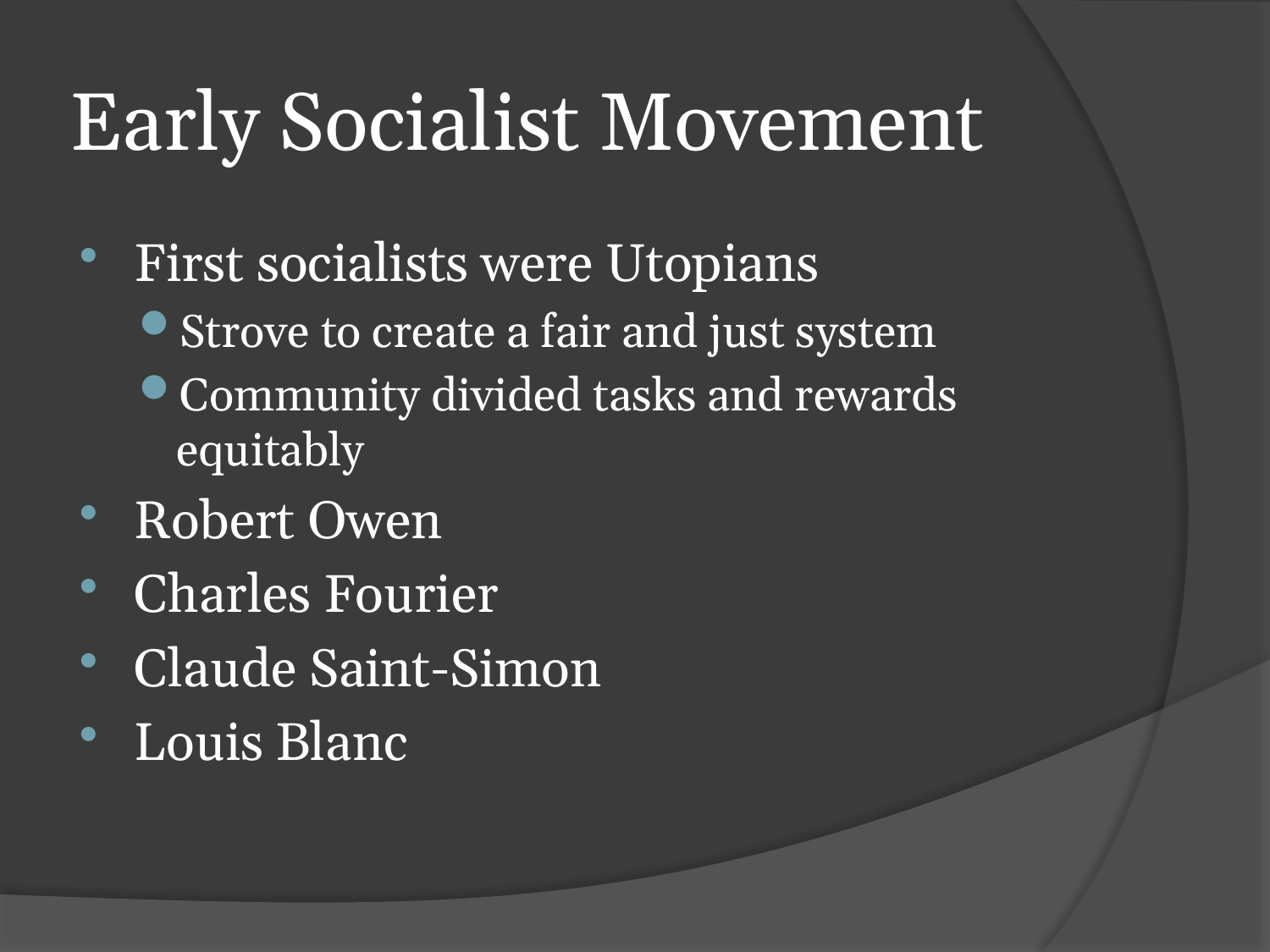

# Early Socialist Movement
First socialists were Utopians
Strove to create a fair and just system
Community divided tasks and rewards equitably
Robert Owen
Charles Fourier
Claude Saint-Simon
Louis Blanc